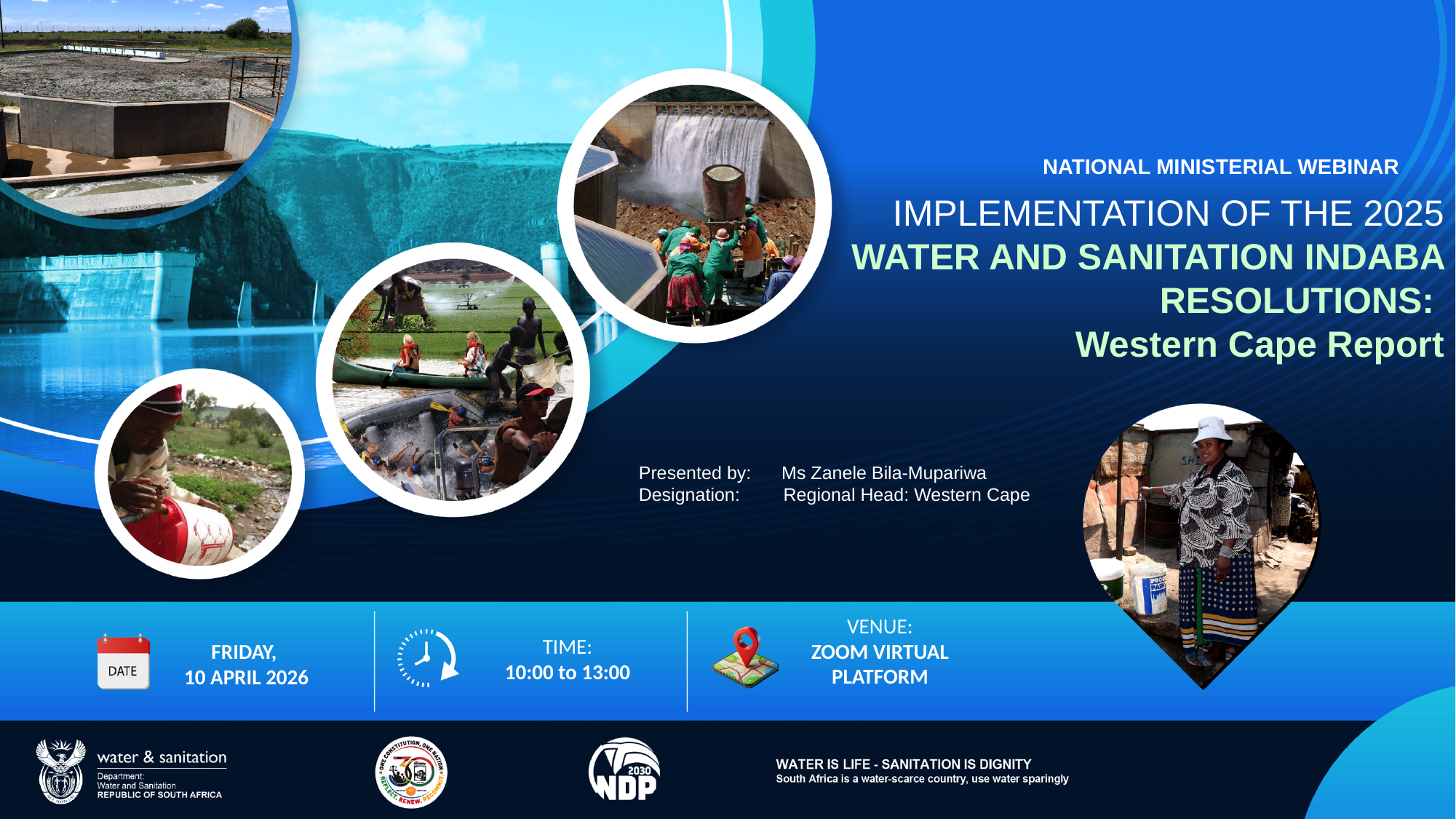

NATIONAL MINISTERIAL WEBINAR
IMPLEMENTATION OF THE 2025
WATER AND SANITATION INDABA RESOLUTIONS:
Western Cape Report
Presented by:      Ms Zanele Bila-Mupariwa
Designation:	       Regional Head: Western Cape
VENUE:
ZOOM VIRTUAL PLATFORM
TIME:
10:00 to 13:00
FRIDAY,
10 APRIL 2026